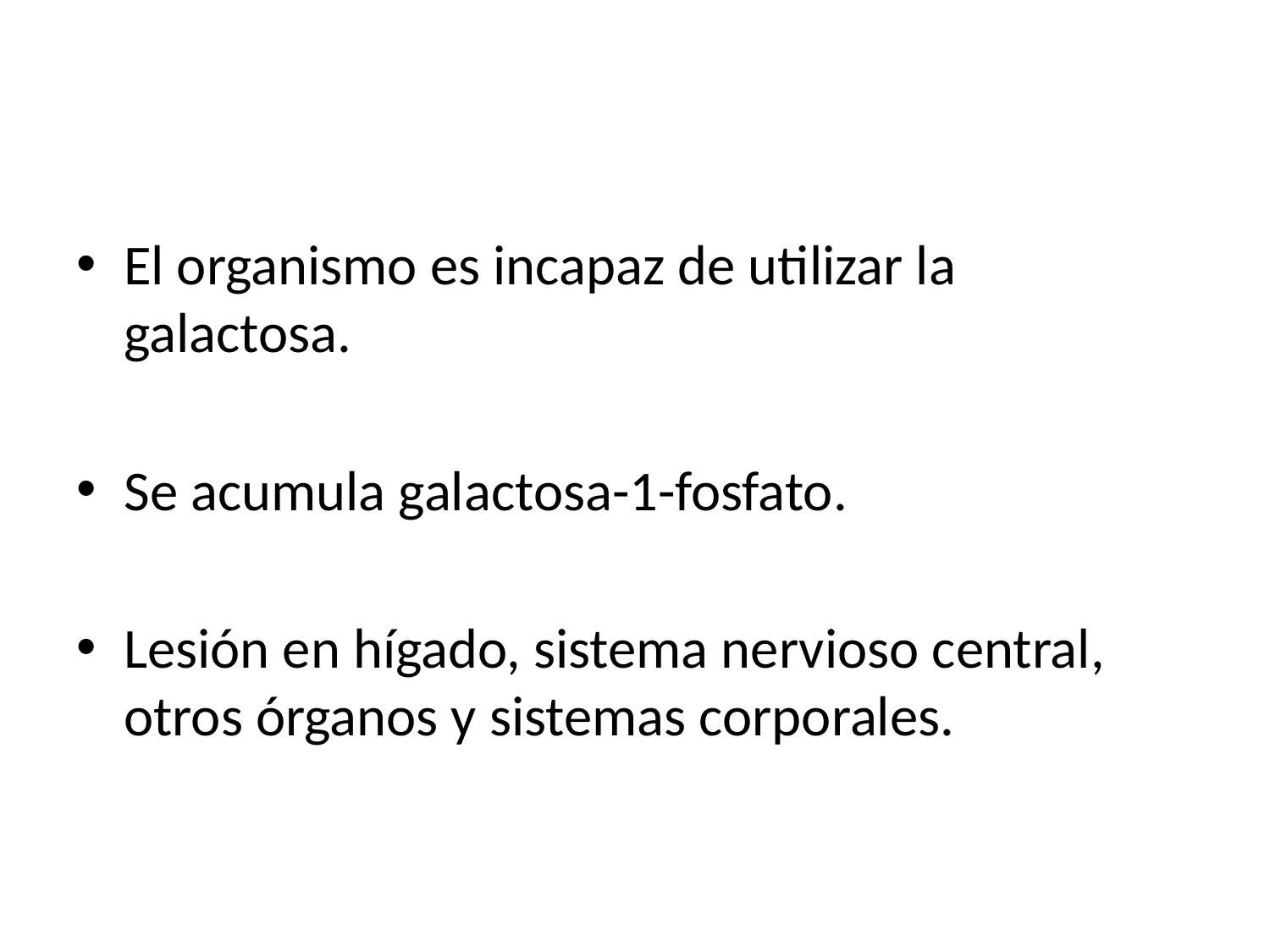

#
El organismo es incapaz de utilizar la galactosa.

Se acumula galactosa-1-fosfato.

Lesión en hígado, sistema nervioso central, otros órganos y sistemas corporales.